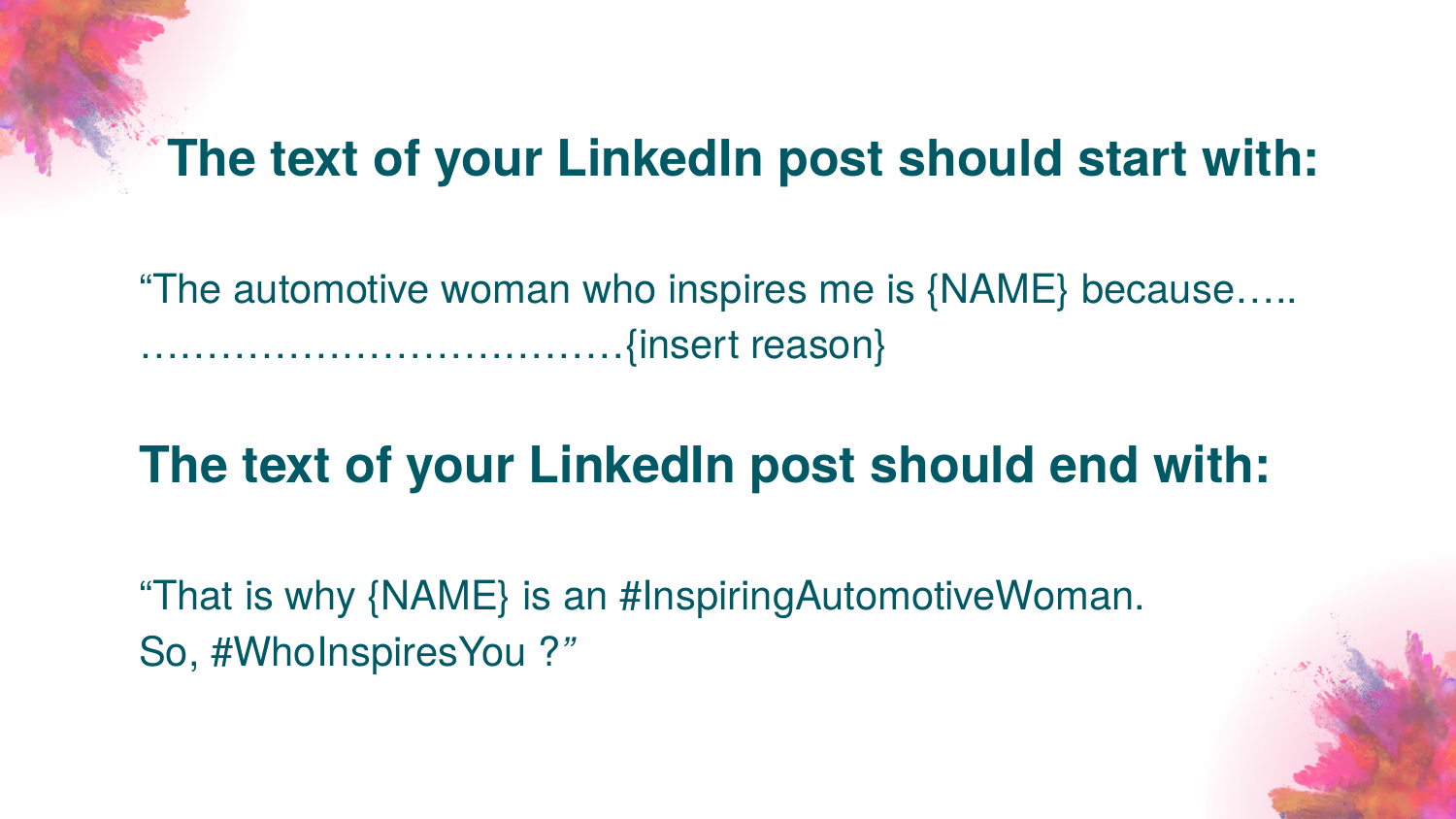

The text of your LinkedIn post should start with:

“The automotive woman who inspires me is {NAME} because…..………………………………{insert reason}

The text of your LinkedIn post should end with:

“That is why {NAME} is an #InspiringAutomotiveWoman.
So, #WhoInspiresYou ?”